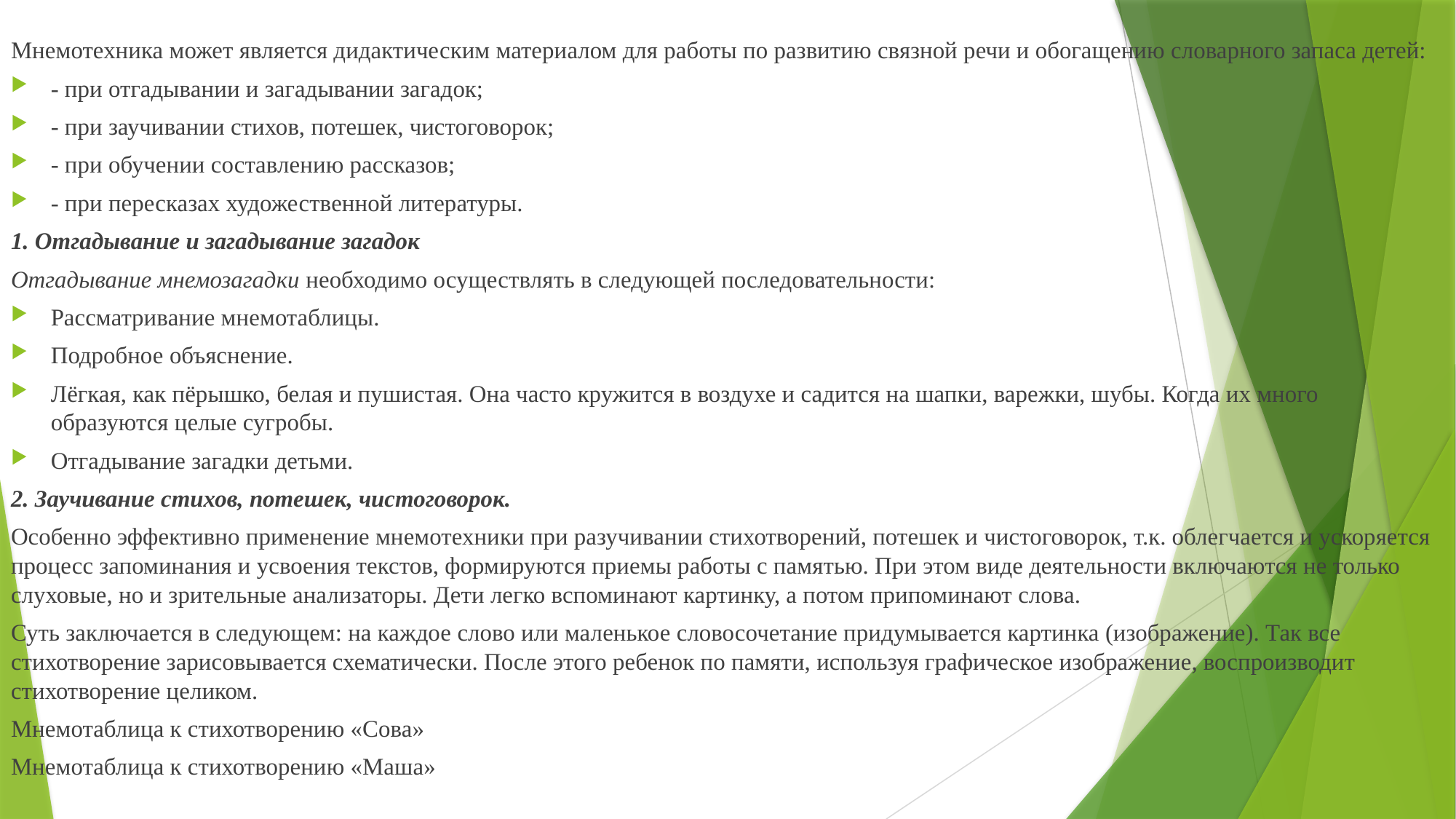

Мнемотехника может является дидактическим материалом для работы по развитию связной речи и обогащению словарного запаса детей:
- при отгадывании и загадывании загадок;
- при заучивании стихов, потешек, чистоговорок;
- при обучении составлению рассказов;
- при пересказах художественной литературы.
1. Отгадывание и загадывание загадок
Отгадывание мнемозагадки необходимо осуществлять в следующей последовательности:
Рассматривание мнемотаблицы.
Подробное объяснение.
Лёгкая, как пёрышко, белая и пушистая. Она часто кружится в воздухе и садится на шапки, варежки, шубы. Когда их много образуются целые сугробы.
Отгадывание загадки детьми.
2. Заучивание стихов, потешек, чистоговорок.
Особенно эффективно применение мнемотехники при разучивании стихотворений, потешек и чистоговорок, т.к. облегчается и ускоряется процесс запоминания и усвоения текстов, формируются приемы работы с памятью. При этом виде деятельности включаются не только слуховые, но и зрительные анализаторы. Дети легко вспоминают картинку, а потом припоминают слова.
Суть заключается в следующем: на каждое слово или маленькое словосочетание придумывается картинка (изображение). Так все стихотворение зарисовывается схематически. После этого ребенок по памяти, используя графическое изображение, воспроизводит стихотворение целиком.
Мнемотаблица к стихотворению «Сова»
Мнемотаблица к стихотворению «Маша»

#